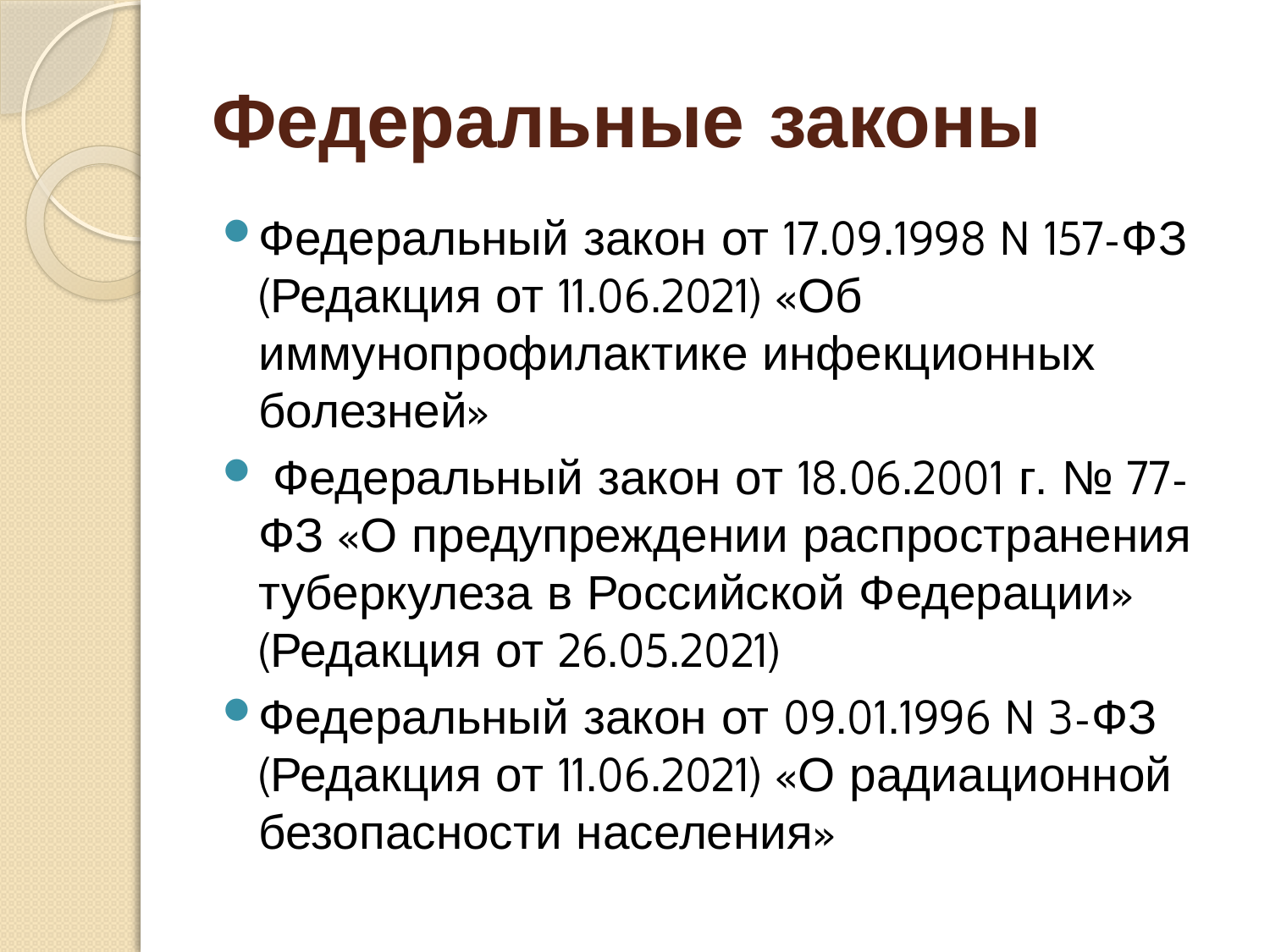

# Федеральные законы
Федеральный закон от 17.09.1998 N 157-ФЗ (Редакция от 11.06.2021) «Об иммунопрофилактике инфекционных болезней»
 Федеральный закон от 18.06.2001 г. № 77-ФЗ «О предупреждении распространения туберкулеза в Российской Федерации» (Редакция от 26.05.2021)
Федеральный закон от 09.01.1996 N 3-ФЗ (Редакция от 11.06.2021) «О радиационной безопасности населения»